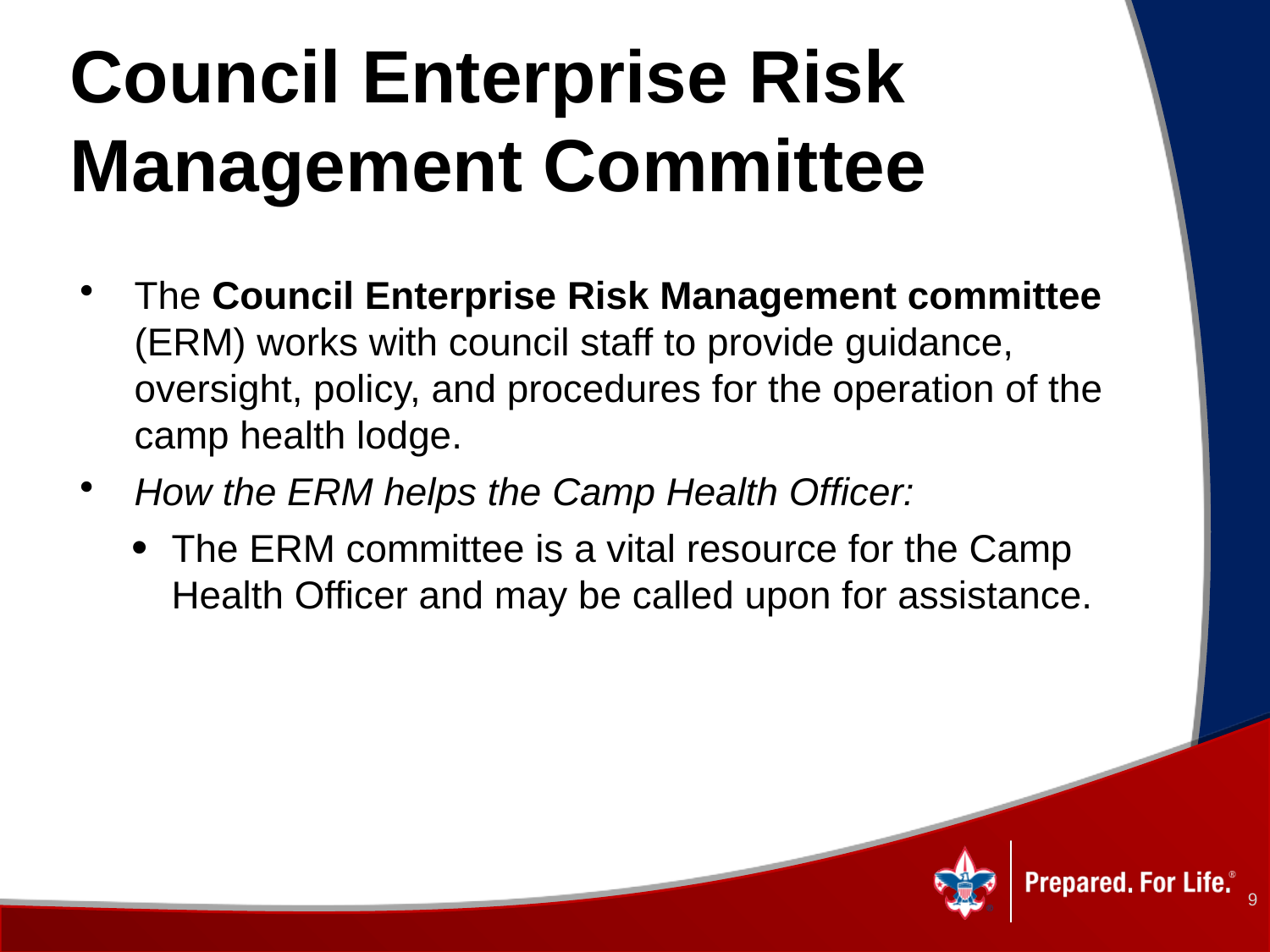

# Council Enterprise Risk 	Management Committee
The Council Enterprise Risk Management committee (ERM) works with council staff to provide guidance, oversight, policy, and procedures for the operation of the camp health lodge.
How the ERM helps the Camp Health Officer:
The ERM committee is a vital resource for the Camp Health Officer and may be called upon for assistance.
9